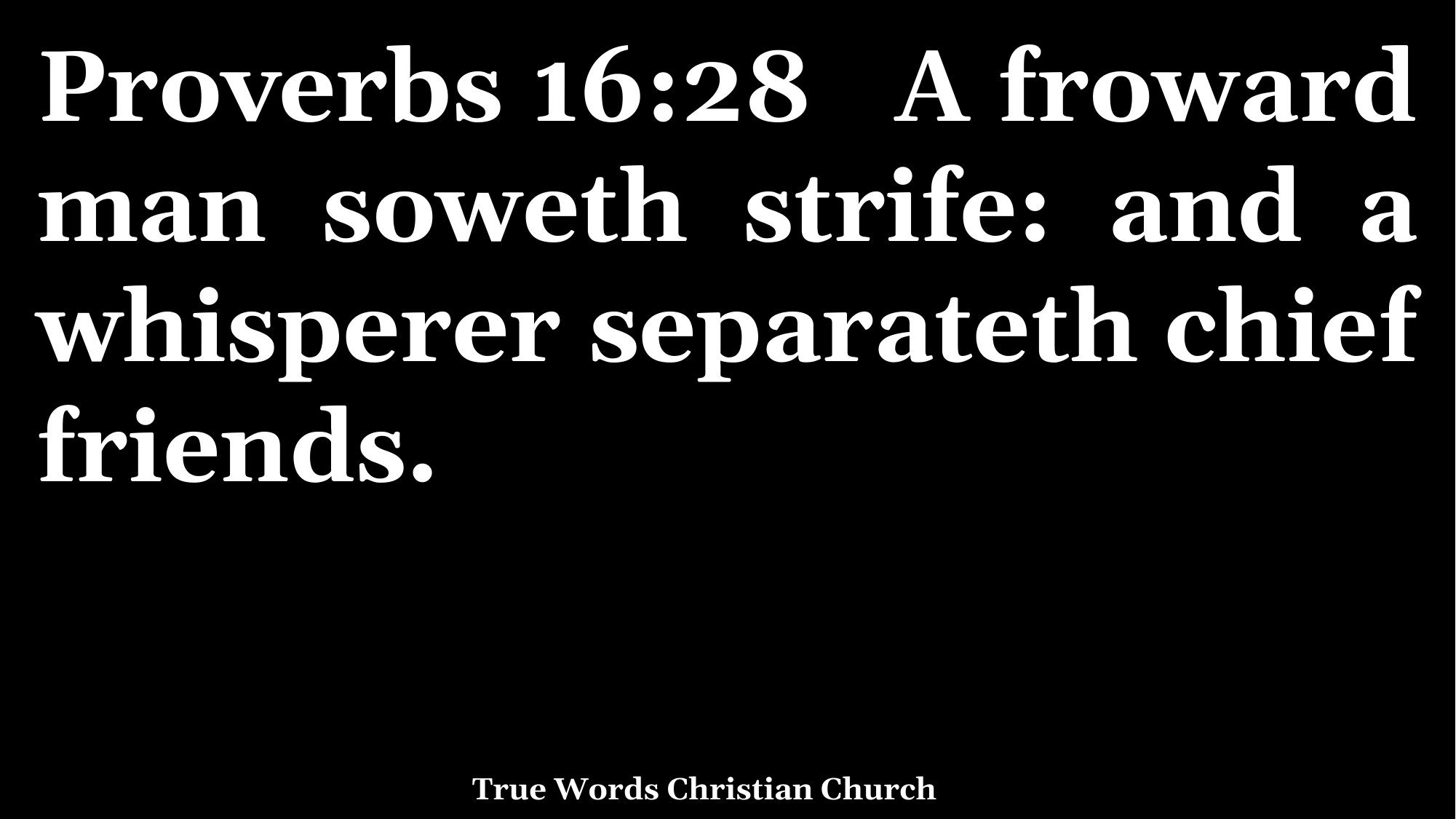

Proverbs 16:28   A froward man soweth strife: and a whisperer separateth chief friends.
True Words Christian Church